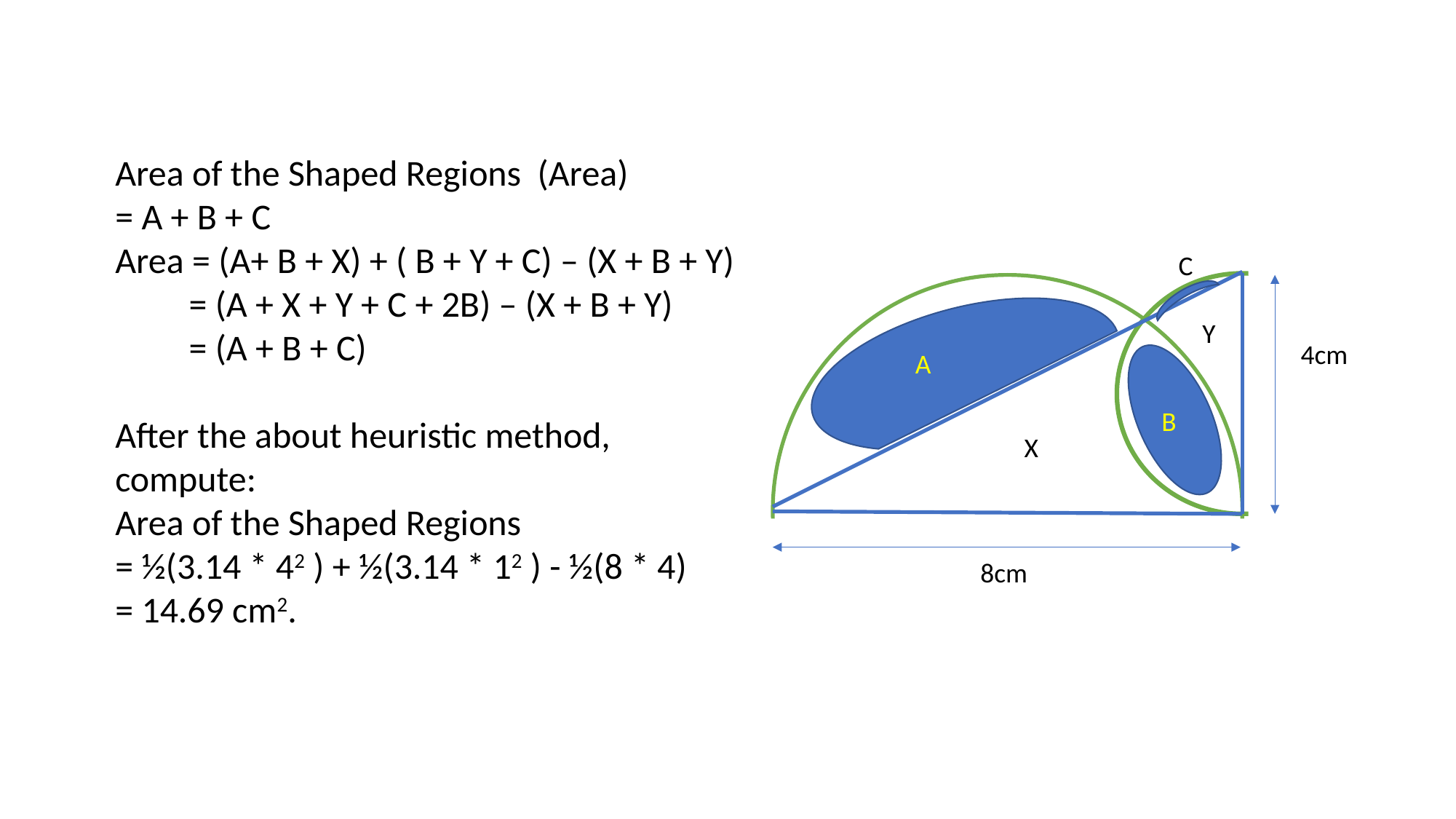

Area of the Shaped Regions  (Area)
= A + B + C
Area = (A+ B + X) + ( B + Y + C) – (X + B + Y)
         = (A + X + Y + C + 2B) – (X + B + Y)
         = (A + B + C)

After the about heuristic method, compute:
Area of the Shaped Regions
= ½(3.14 * 42 ) + ½(3.14 * 12 ) - ½(8 * 4)
= 14.69 cm2.

C

Y
4cm

A
B
X

8cm